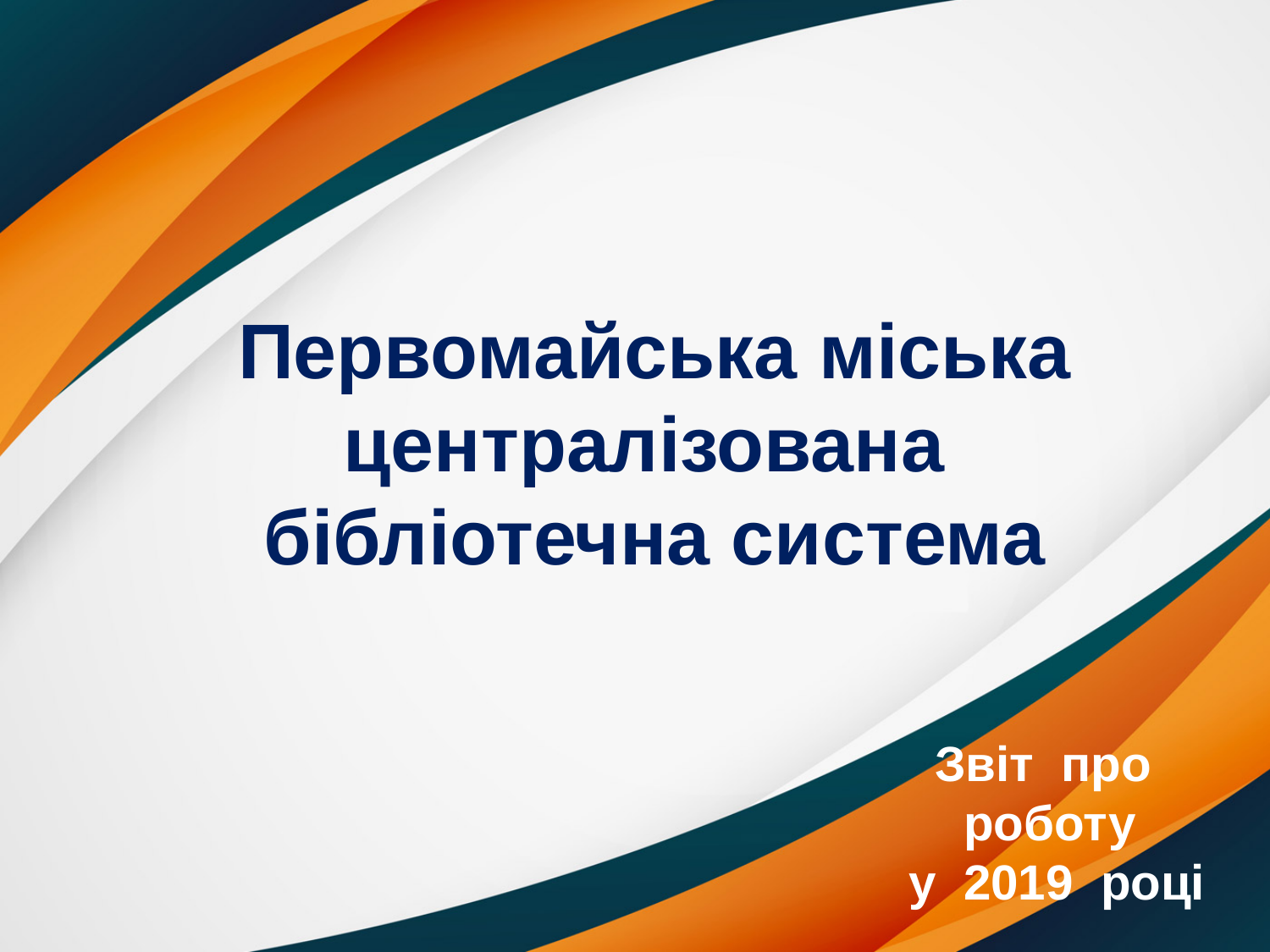

# Первомайська міська централізована бібліотечна система
Звіт  про  роботу
 у  2019  році